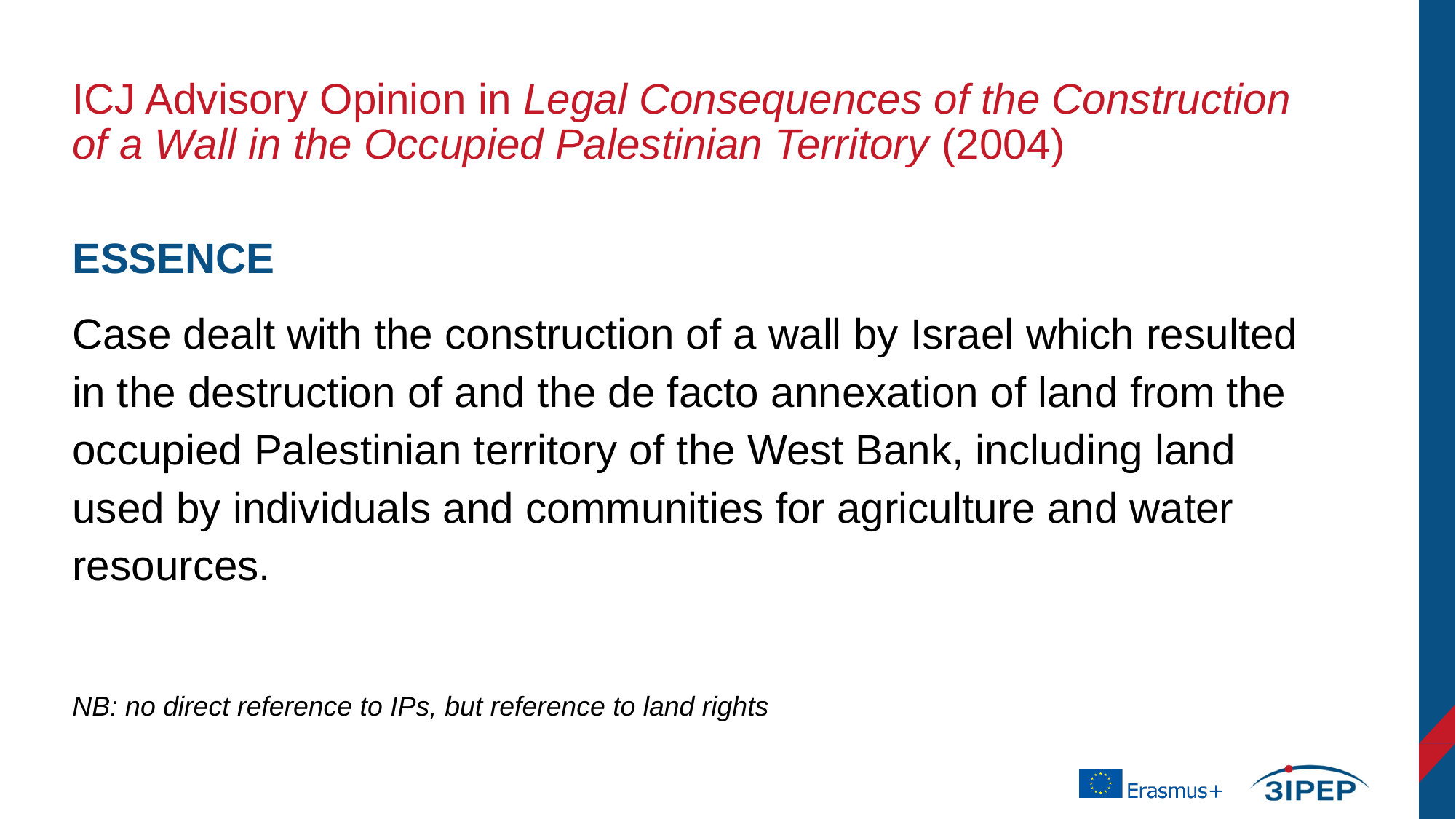

# ICJ Advisory Opinion in Legal Consequences of the Construction of a Wall in the Occupied Palestinian Territory (2004)
ESSENCE
Case dealt with the construction of a wall by Israel which resulted in the destruction of and the de facto annexation of land from the occupied Palestinian territory of the West Bank, including land used by individuals and communities for agriculture and water resources.

NB: no direct reference to IPs, but reference to land rights